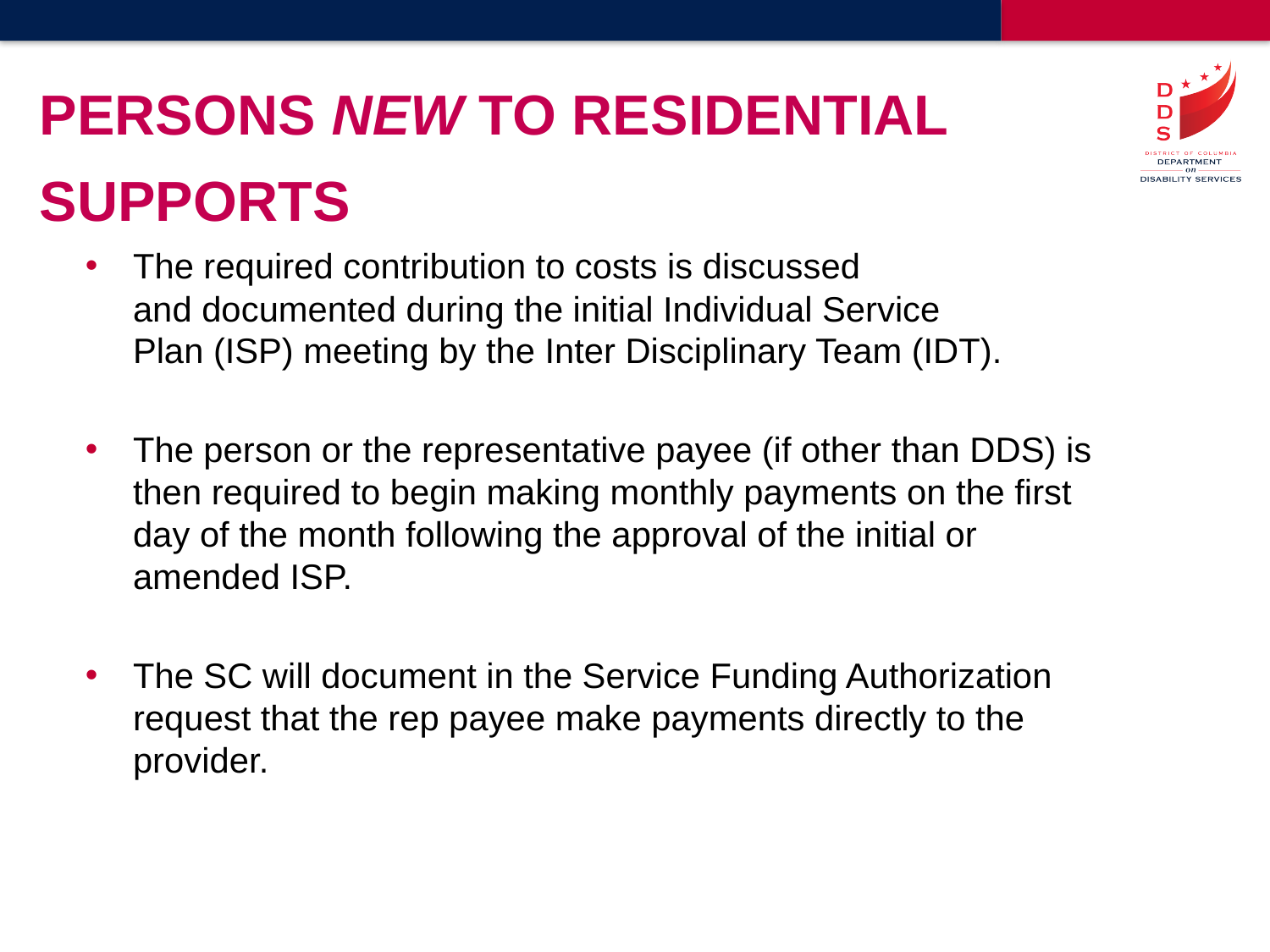

# PERSONS NEW TO RESIDENTIAL SUPPORTS
The required contribution to costs is discussed and documented during the initial Individual Service Plan (ISP) meeting by the Inter Disciplinary Team (IDT).

The person or the representative payee (if other than DDS) is then required to begin making monthly payments on the first day of the month following the approval of the initial or amended ISP.

The SC will document in the Service Funding Authorization request that the rep payee make payments directly to the provider.